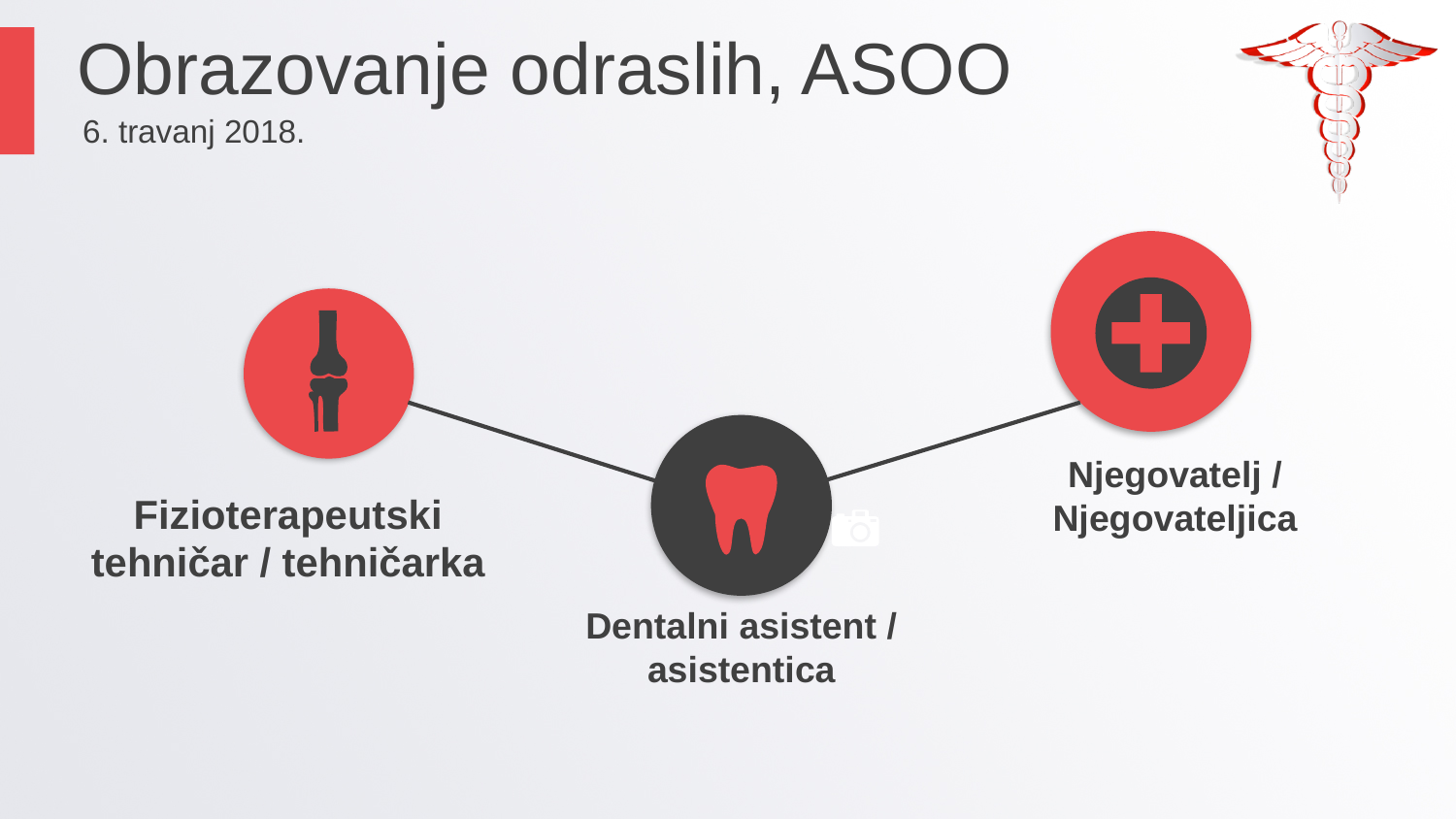

Obrazovanje odraslih, ASOO
6. travanj 2018.

Njegovatelj / Njegovateljica

Fizioterapeutski tehničar / tehničarka

Dentalni asistent / asistentica